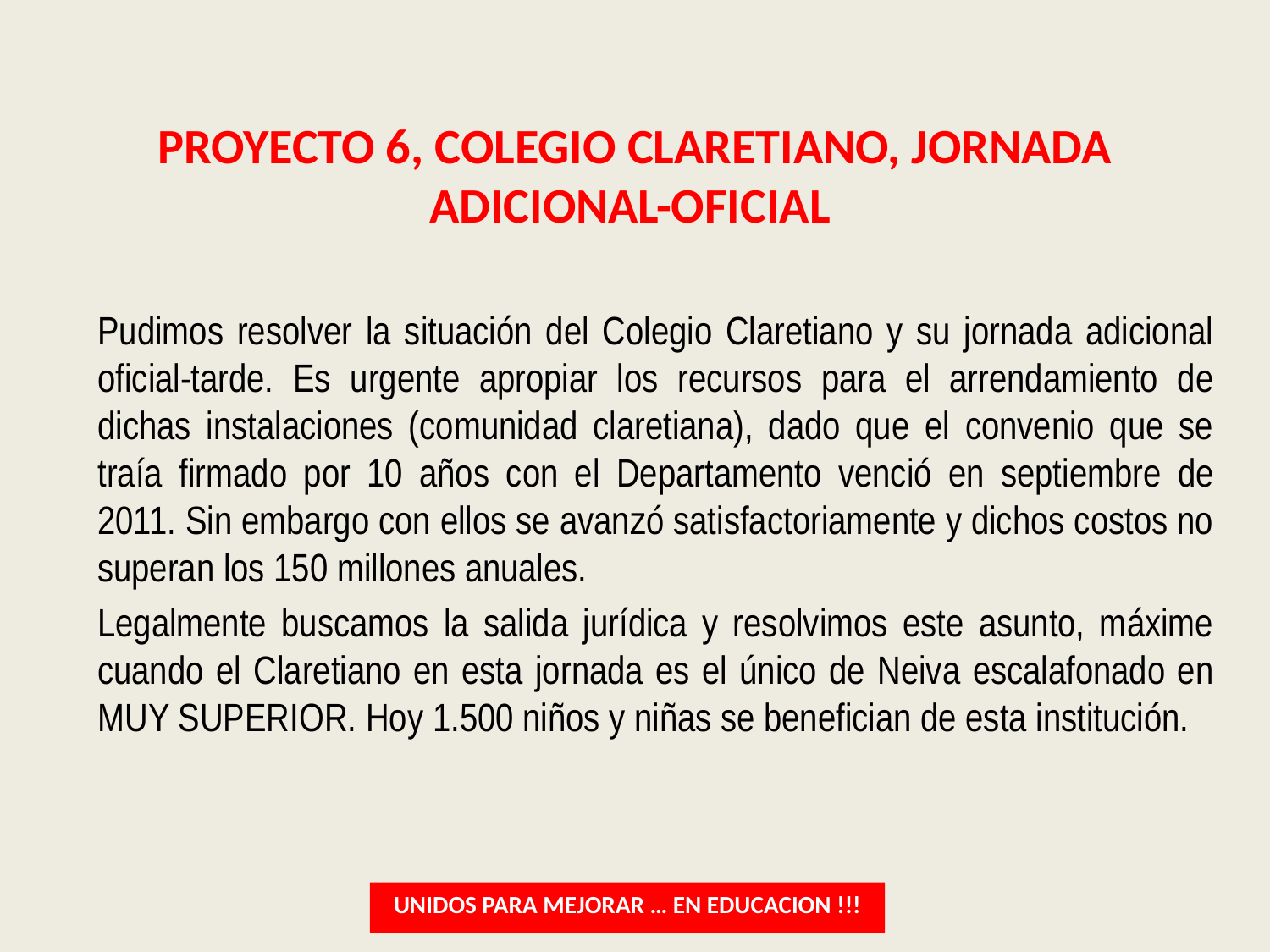

PROYECTO 6, COLEGIO CLARETIANO, JORNADA ADICIONAL-OFICIAL
Pudimos resolver la situación del Colegio Claretiano y su jornada adicional oficial-tarde. Es urgente apropiar los recursos para el arrendamiento de dichas instalaciones (comunidad claretiana), dado que el convenio que se traía firmado por 10 años con el Departamento venció en septiembre de 2011. Sin embargo con ellos se avanzó satisfactoriamente y dichos costos no superan los 150 millones anuales.
Legalmente buscamos la salida jurídica y resolvimos este asunto, máxime cuando el Claretiano en esta jornada es el único de Neiva escalafonado en MUY SUPERIOR. Hoy 1.500 niños y niñas se benefician de esta institución.